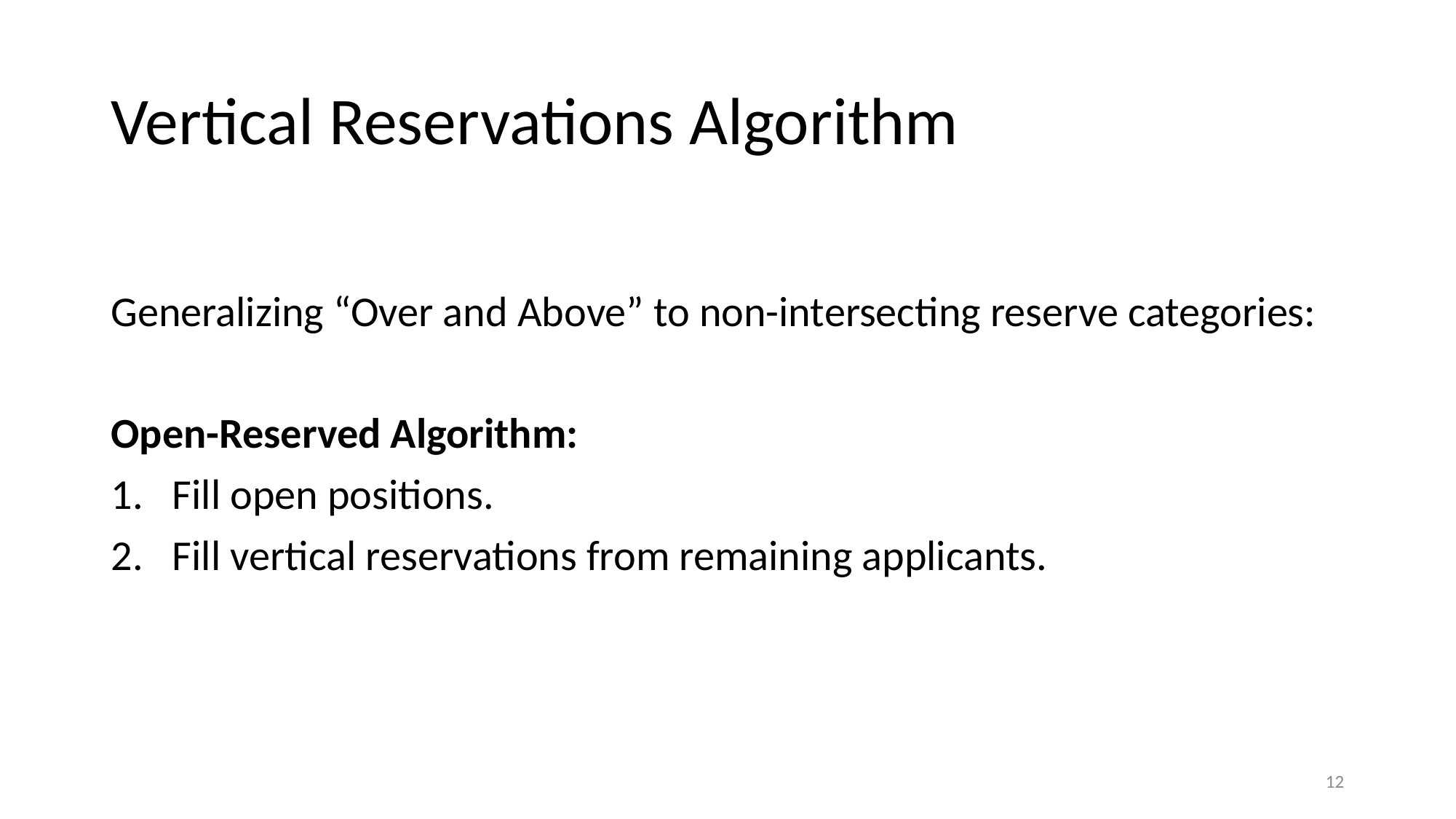

# Vertical Reservations Algorithm

Generalizing “Over and Above” to non-intersecting reserve categories:

Open-Reserved Algorithm:
Fill open positions.
Fill vertical reservations from remaining applicants.
12